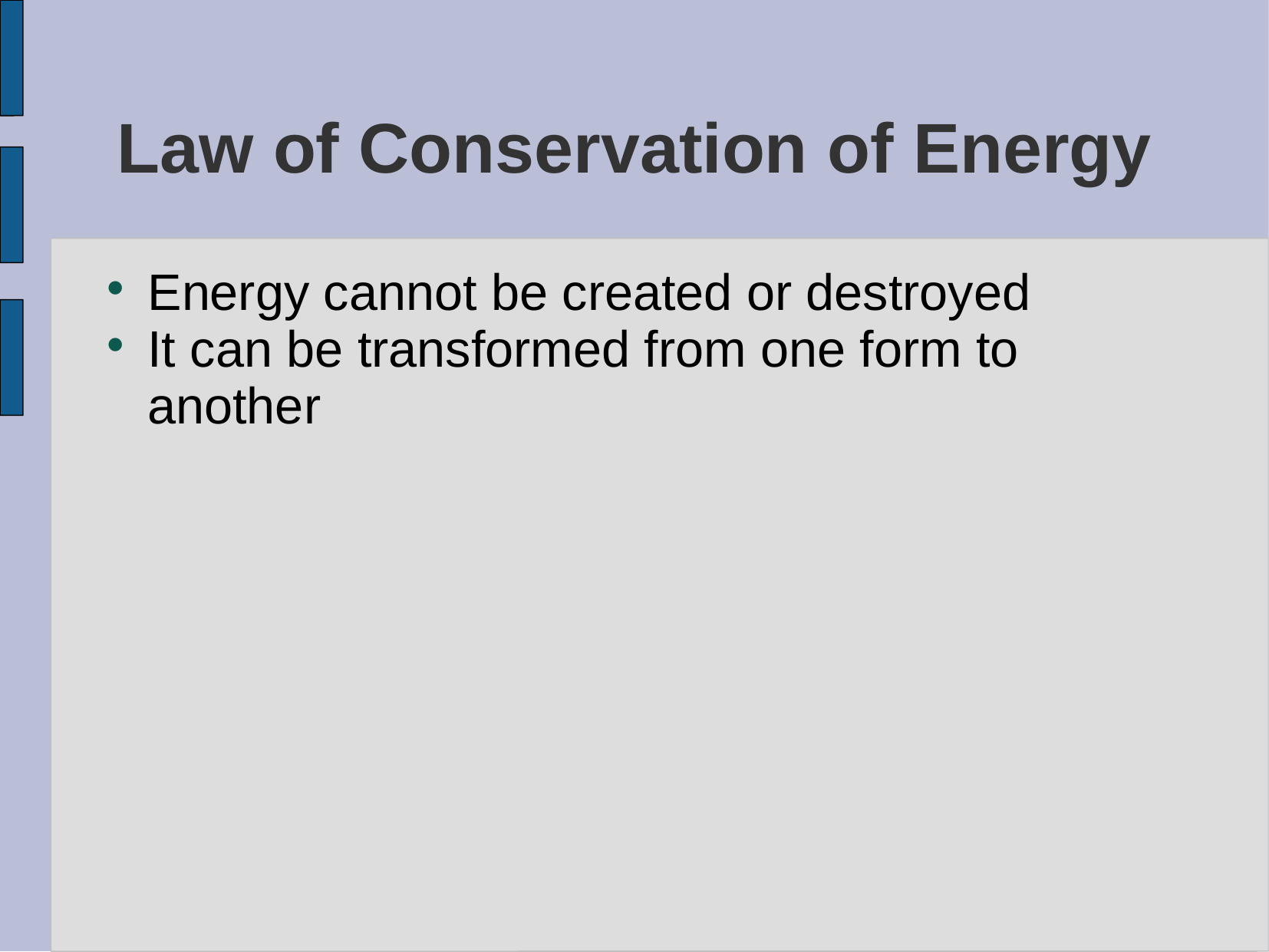

# Law of Conservation of Energy
Energy cannot be created or destroyed
It can be transformed from one form to another